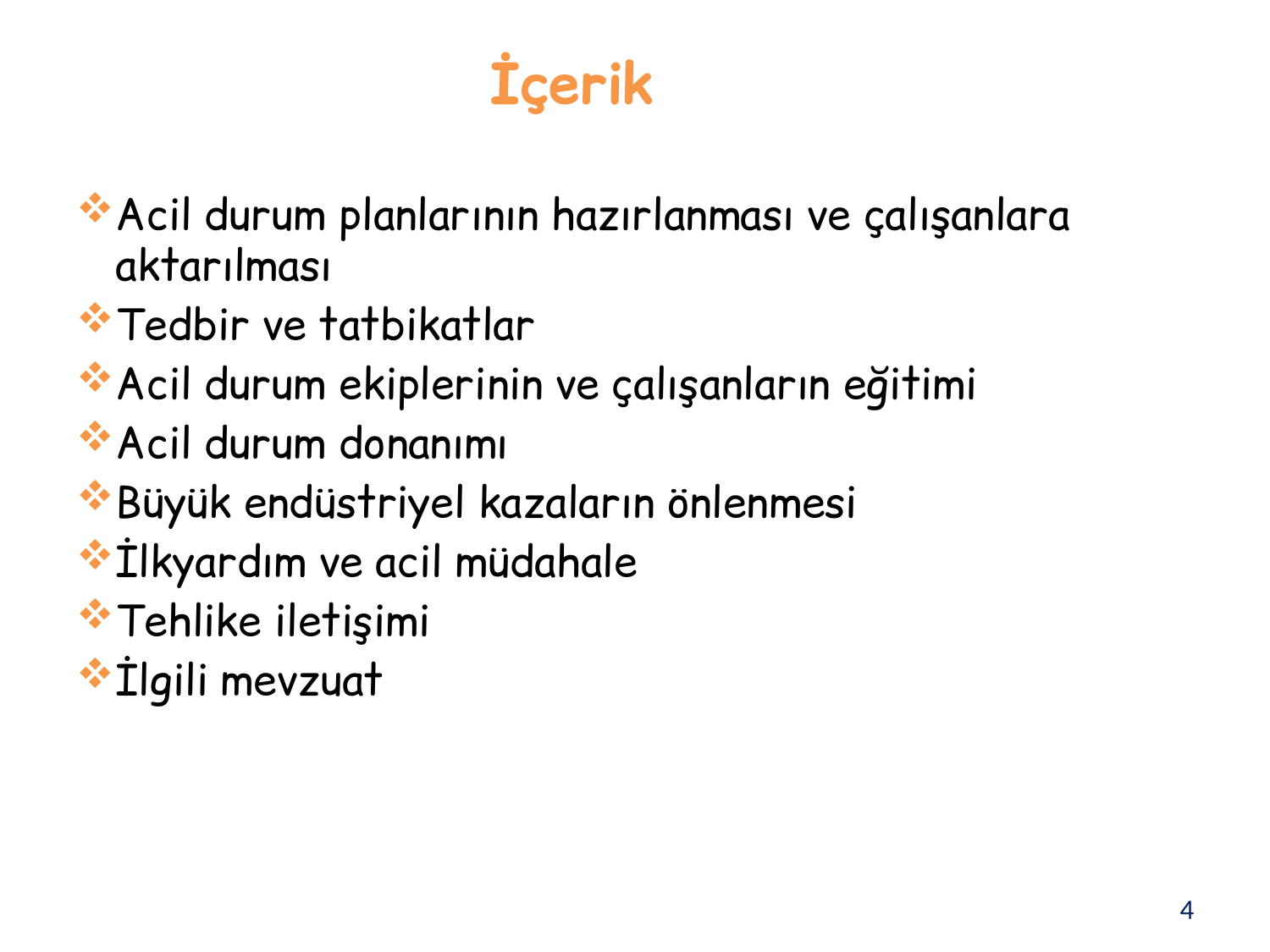

İçerik
Acil durum planlarının hazırlanması ve çalışanlara aktarılması
Tedbir ve tatbikatlar
Acil durum ekiplerinin ve çalışanların eğitimi
Acil durum donanımı
Büyük endüstriyel kazaların önlenmesi
İlkyardım ve acil müdahale
Tehlike iletişimi
İlgili mevzuat
4